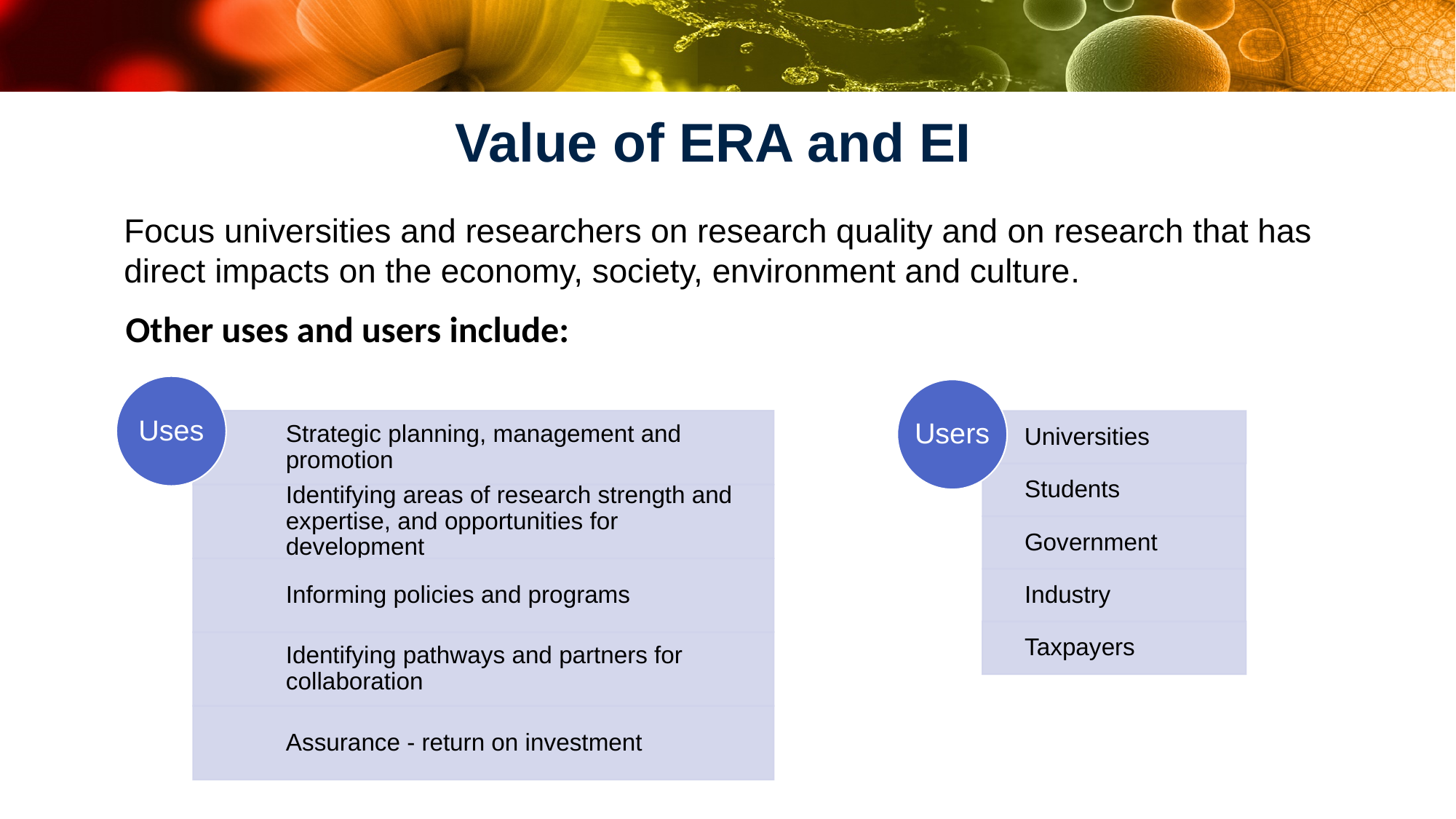

# Value of ERA and EI
Focus universities and researchers on research quality and on research that has direct impacts on the economy, society, environment and culture.
Other uses and users include:
Strategic planning, management and promotion
Identifying areas of research strength and expertise, and opportunities for development
Informing policies and programs
Identifying pathways and partners for collaboration
Assurance - return on investment
Uses
Universities
Students
Government
Industry
Taxpayers
Users